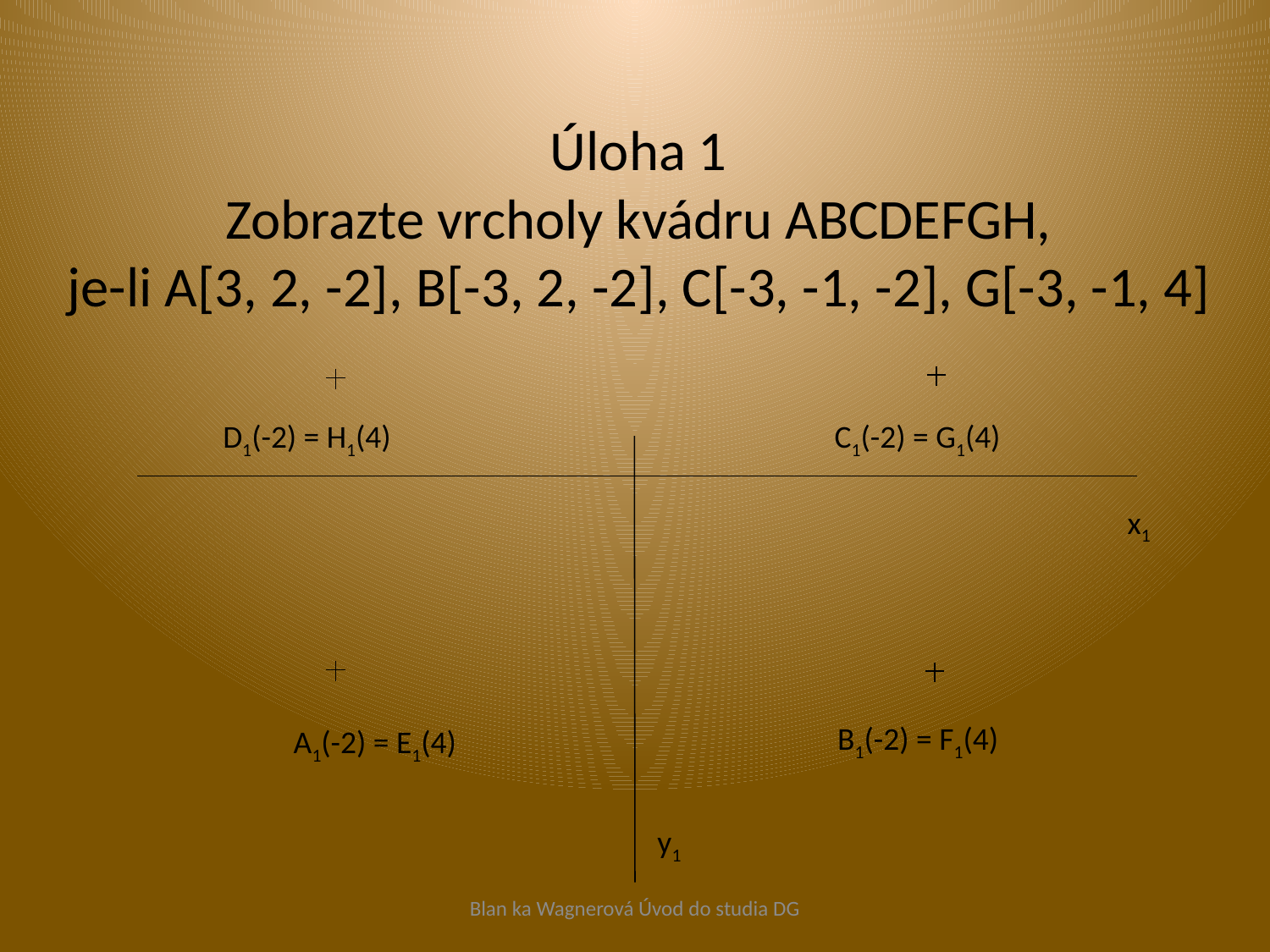

# Úloha 1 Zobrazte vrcholy kvádru ABCDEFGH, je-li A[3, 2, -2], B[-3, 2, -2], C[-3, -1, -2], G[-3, -1, 4]
D1(-2) = H1(4)
C1(-2) = G1(4)
x1
B1(-2) = F1(4)
A1(-2) = E1(4)
y1
Blan ka Wagnerová Úvod do studia DG